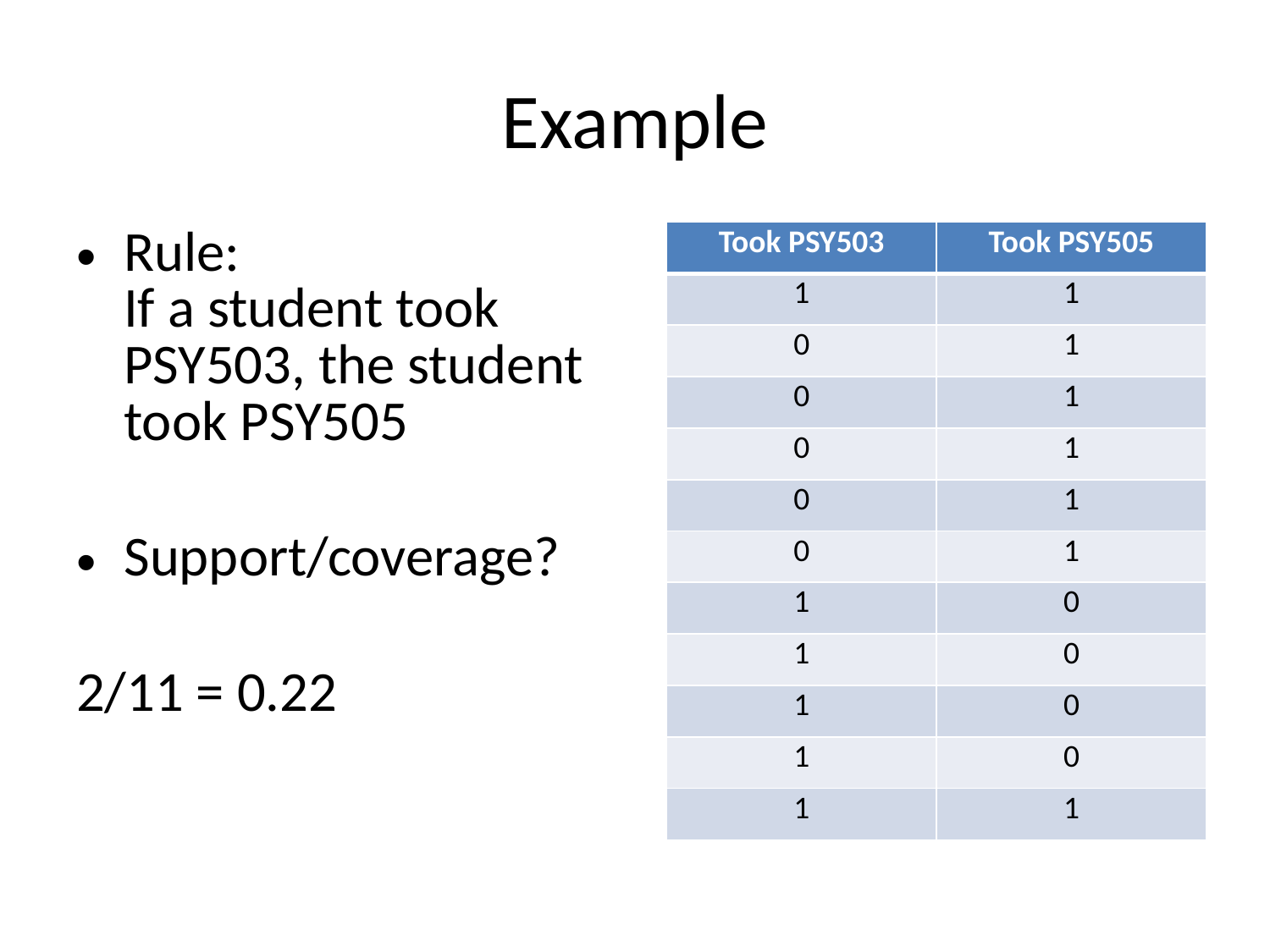

# Example
Rule:
If a student took PSY503, the student took PSY505

Support/coverage?

2/11 = 0.22
| Took PSY503 | Took PSY505 |
| --- | --- |
| 1 | 1 |
| 0 | 1 |
| 0 | 1 |
| 0 | 1 |
| 0 | 1 |
| 0 | 1 |
| 1 | 0 |
| 1 | 0 |
| 1 | 0 |
| 1 | 0 |
| 1 | 1 |